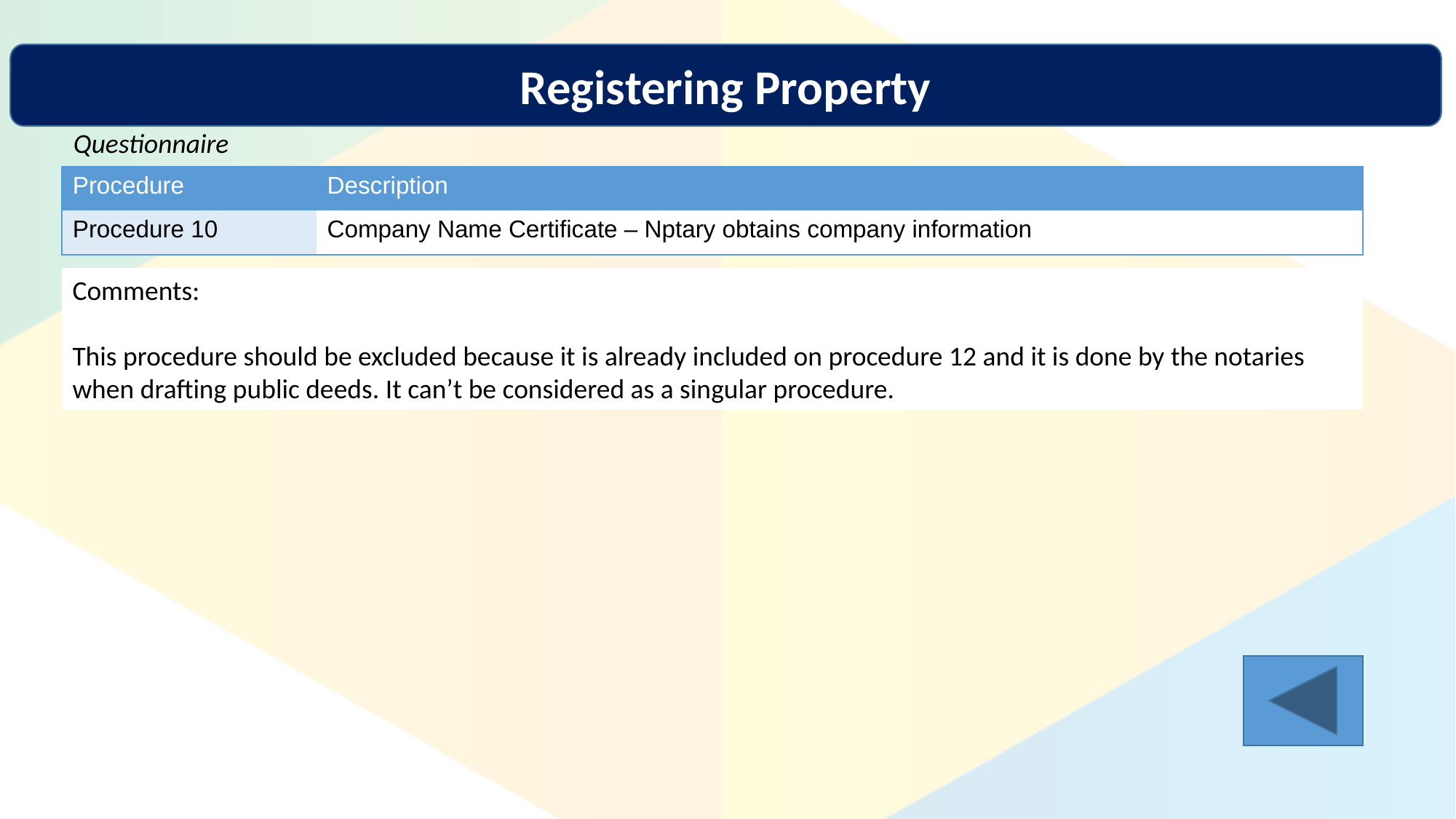

Registering Property
Questionnaire
| Procedure | Description |
| --- | --- |
| Procedure 10 | Company Name Certificate – Nptary obtains company information |
Comments:

This procedure should be excluded because it is already included on procedure 12 and it is done by the notaries when drafting public deeds. It can’t be considered as a singular procedure.